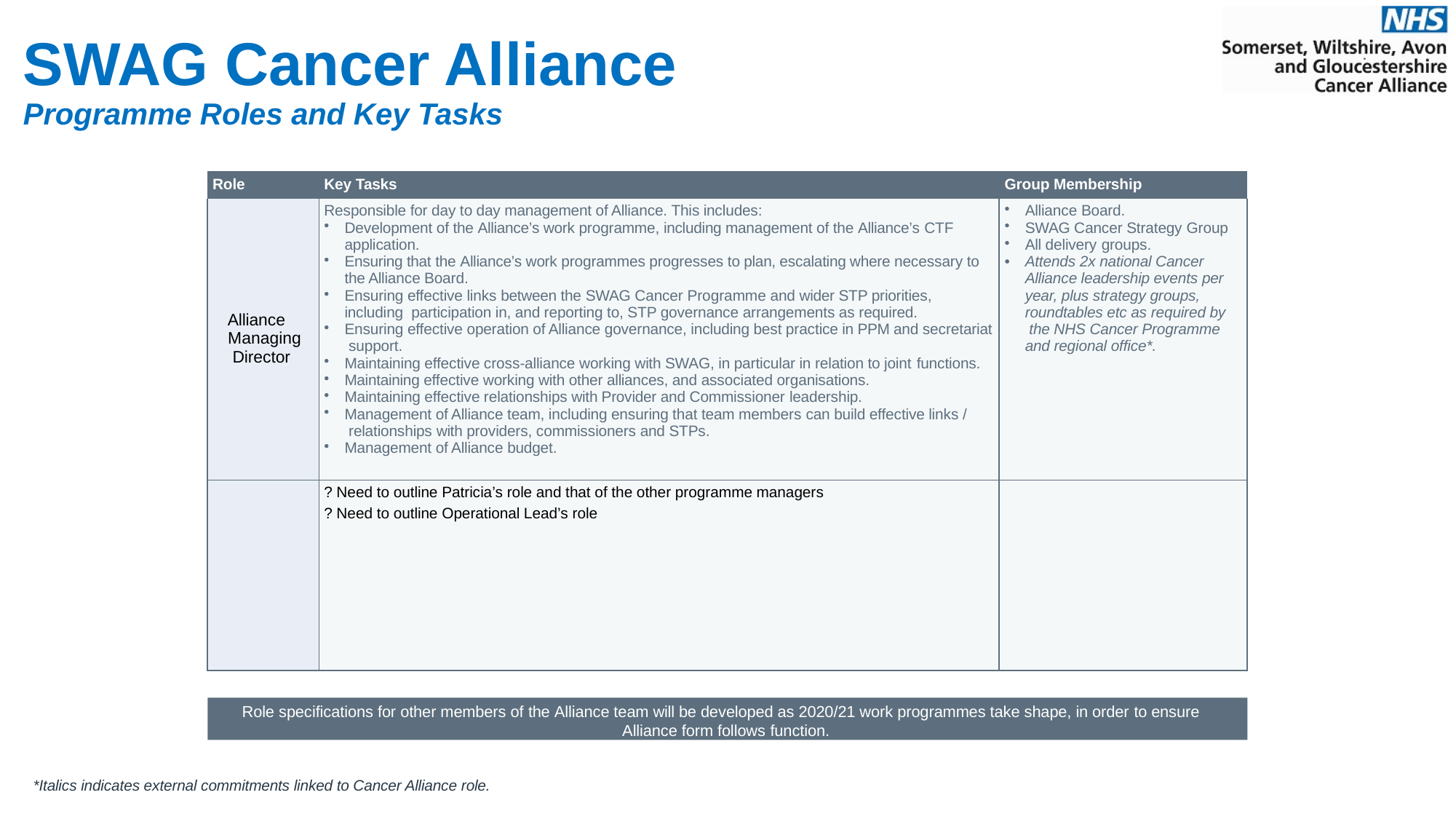

SWAG Cancer Alliance
Programme Roles and Key Tasks
| Role | Key Tasks | Group Membership |
| --- | --- | --- |
| Alliance Managing Director | Responsible for day to day management of Alliance. This includes: Development of the Alliance’s work programme, including management of the Alliance’s CTF application. Ensuring that the Alliance’s work programmes progresses to plan, escalating where necessary to the Alliance Board. Ensuring effective links between the SWAG Cancer Programme and wider STP priorities, including participation in, and reporting to, STP governance arrangements as required. Ensuring effective operation of Alliance governance, including best practice in PPM and secretariat support. Maintaining effective cross-alliance working with SWAG, in particular in relation to joint functions. Maintaining effective working with other alliances, and associated organisations. Maintaining effective relationships with Provider and Commissioner leadership. Management of Alliance team, including ensuring that team members can build effective links / relationships with providers, commissioners and STPs. Management of Alliance budget. | Alliance Board. SWAG Cancer Strategy Group All delivery groups. Attends 2x national Cancer Alliance leadership events per year, plus strategy groups, roundtables etc as required by the NHS Cancer Programme and regional office\*. |
|  | ? Need to outline Patricia’s role and that of the other programme managers ? Need to outline Operational Lead’s role |  |
Role specifications for other members of the Alliance team will be developed as 2020/21 work programmes take shape, in order to ensure  Alliance form follows function.
*Italics indicates external commitments linked to Cancer Alliance role.